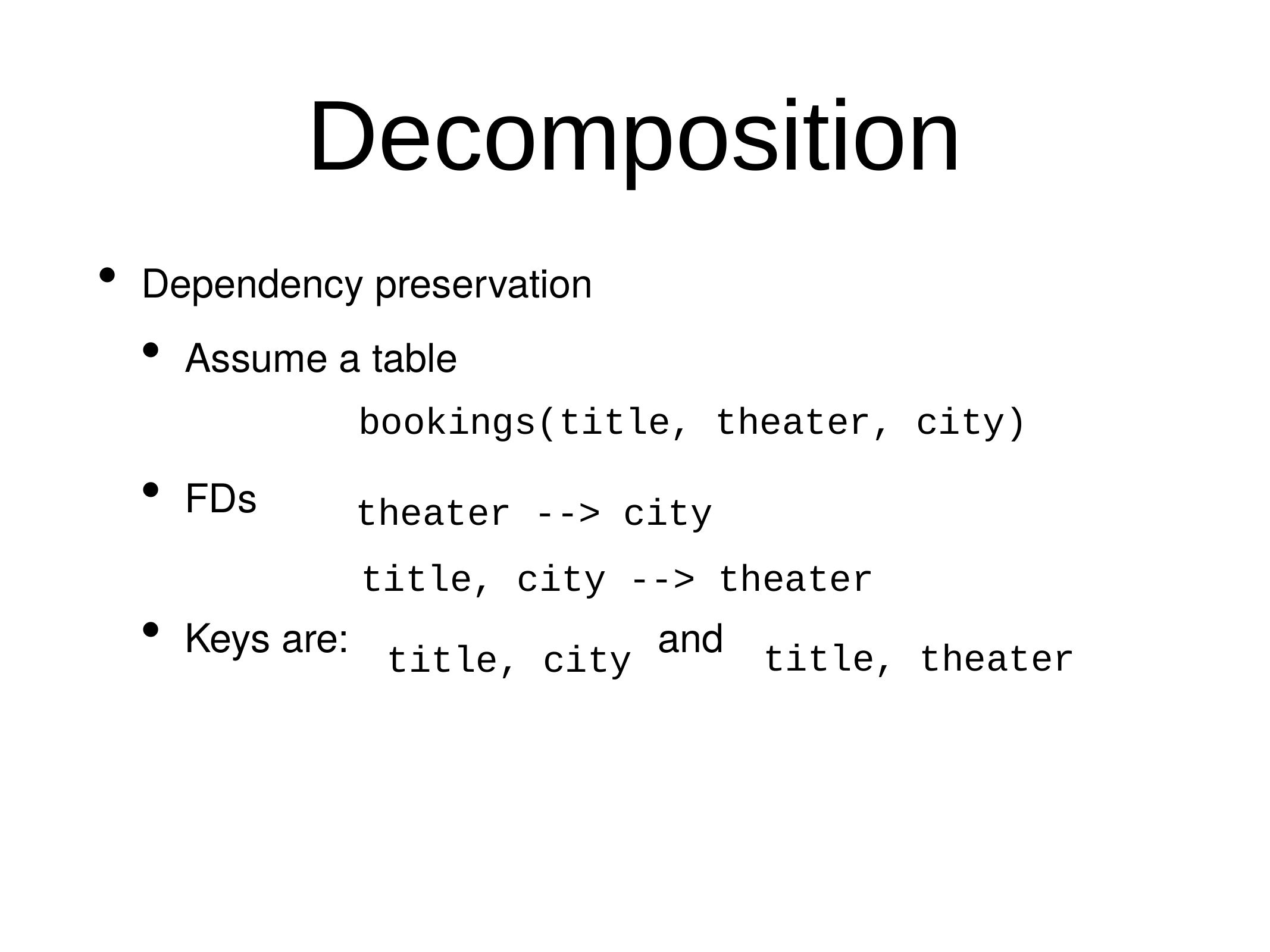

# Decomposition
Dependency preservation
Assume a table

FDs

Keys are:                            and
bookings(title, theater, city)
theater --> city
title, city --> theater
title, theater
title, city